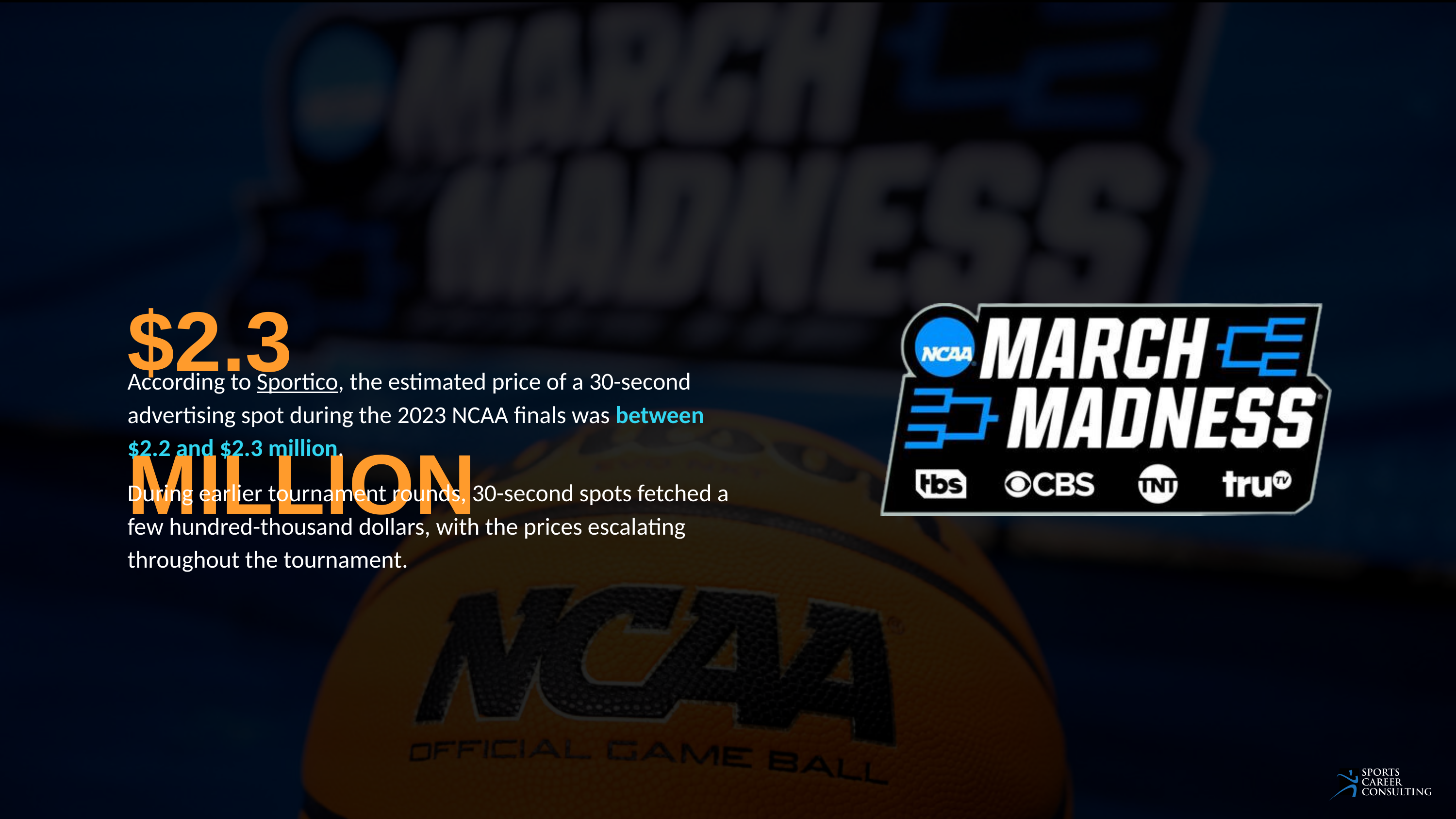

$2.3 MILLION
According to Sportico, the estimated price of a 30-second advertising spot during the 2023 NCAA finals was between $2.2 and $2.3 million.
During earlier tournament rounds, 30-second spots fetched a few hundred-thousand dollars, with the prices escalating throughout the tournament.